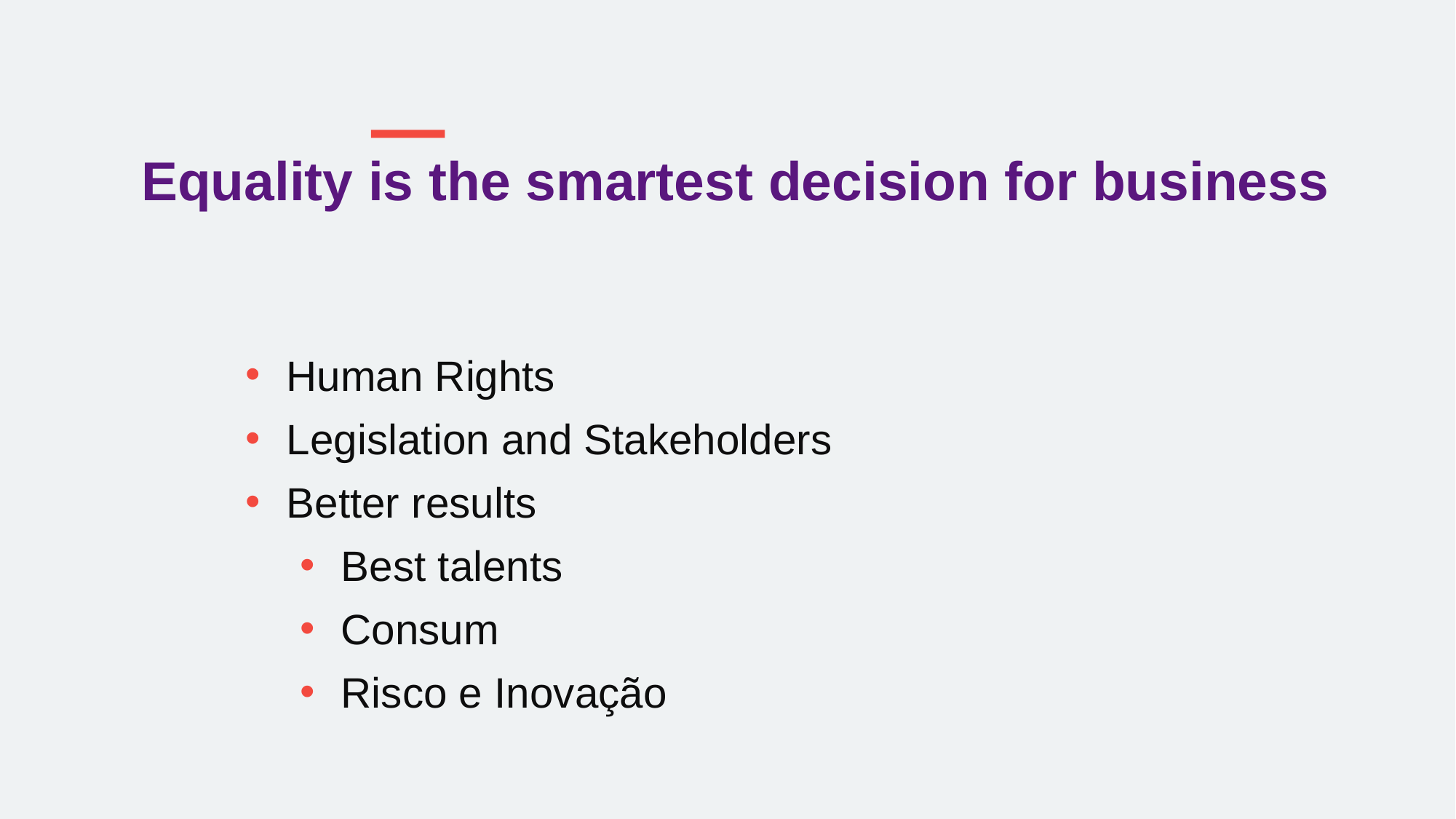

Equality is the smartest decision for business
Human Rights
Legislation and Stakeholders
Better results
Best talents
Consum
Risco e Inovação